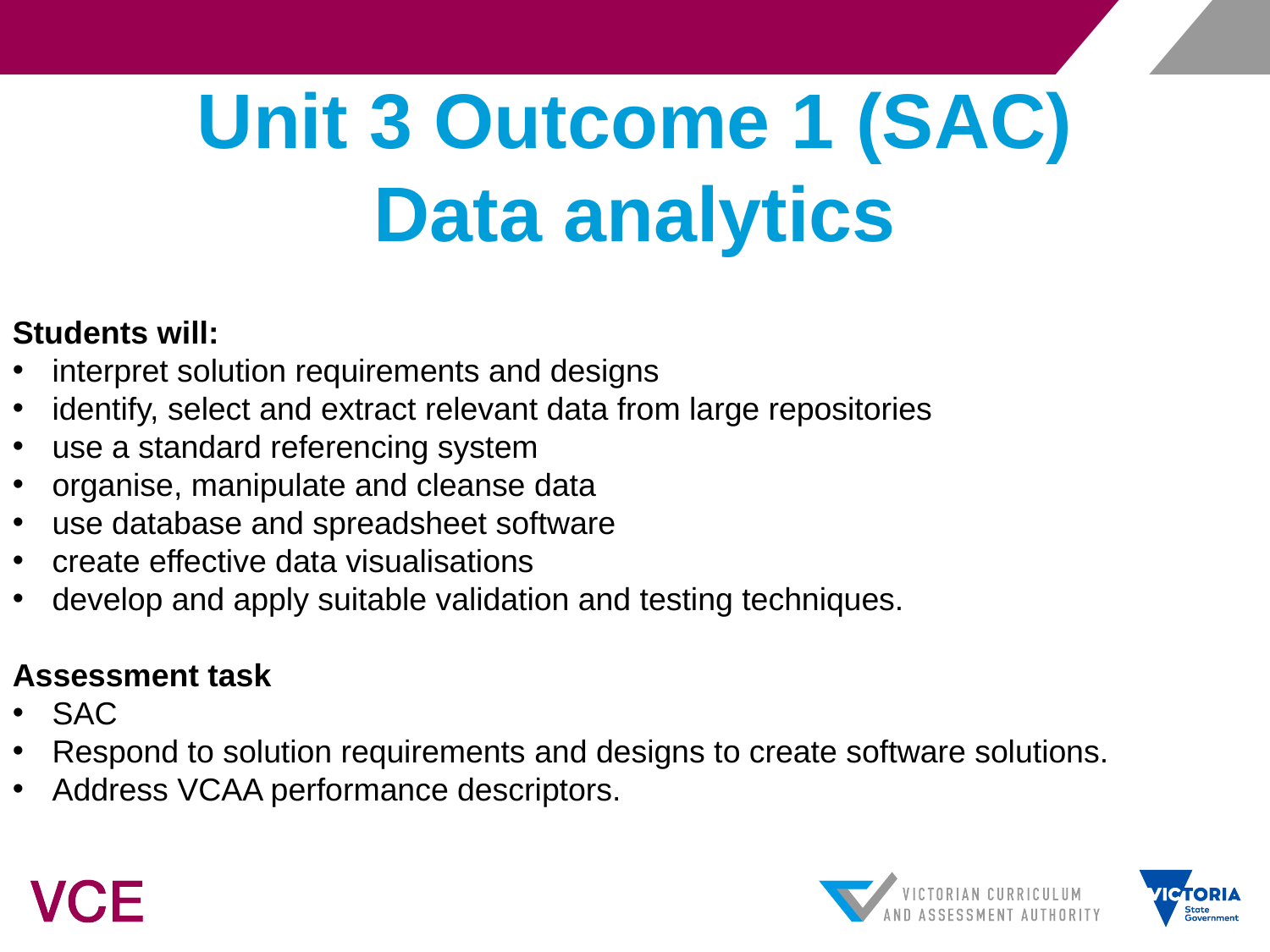

# Unit 3 Outcome 1 (SAC) Data analytics
Students will:
interpret solution requirements and designs
identify, select and extract relevant data from large repositories
use a standard referencing system
organise, manipulate and cleanse data
use database and spreadsheet software
create effective data visualisations
develop and apply suitable validation and testing techniques.

Assessment task
SAC
Respond to solution requirements and designs to create software solutions.
Address VCAA performance descriptors.